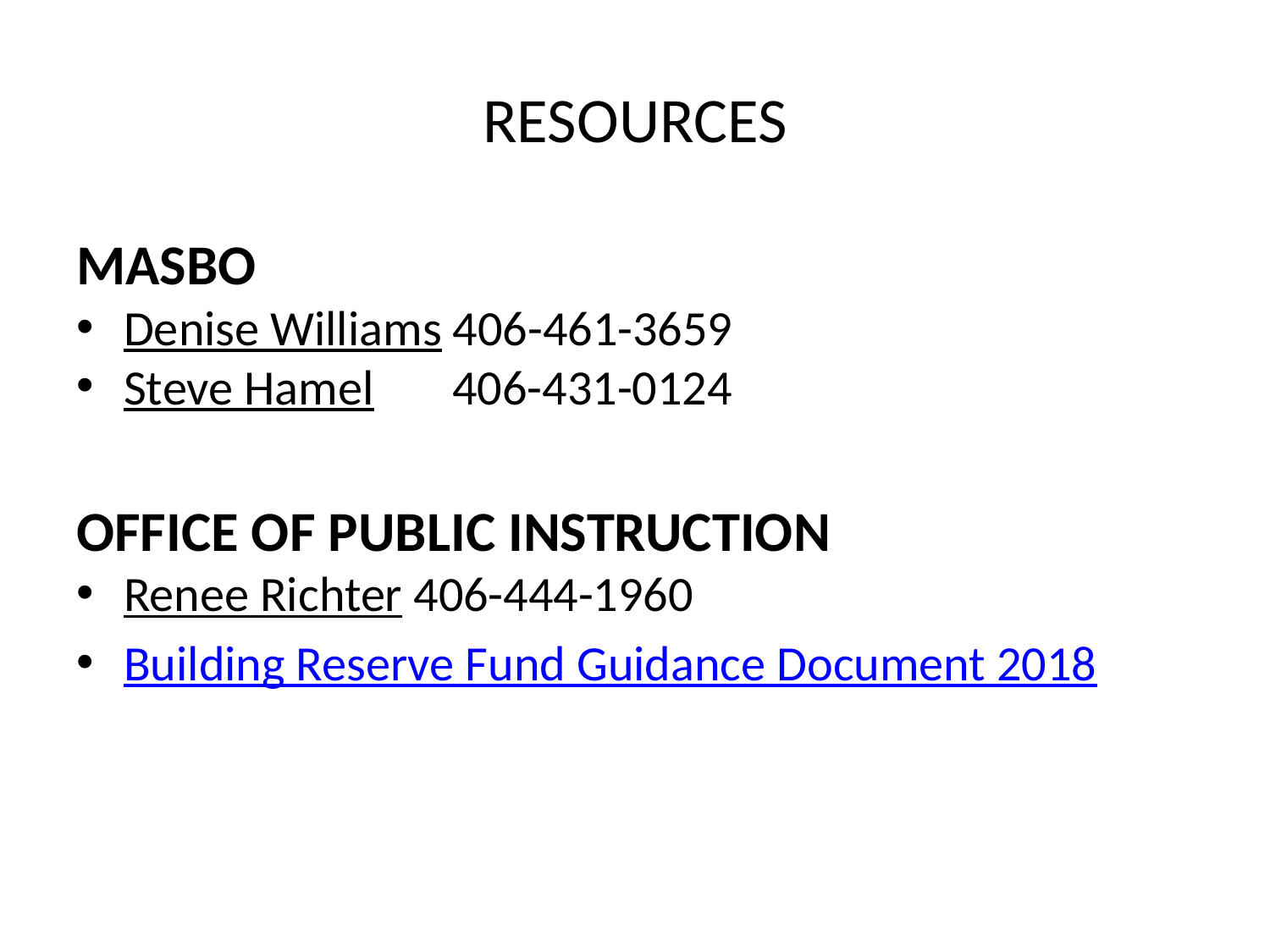

# RESOURCES
MASBO
Denise Williams 406-461-3659
Steve Hamel       406-431-0124

OFFICE OF PUBLIC INSTRUCTION
Renee Richter 406-444-1960
Building Reserve Fund Guidance Document 2018